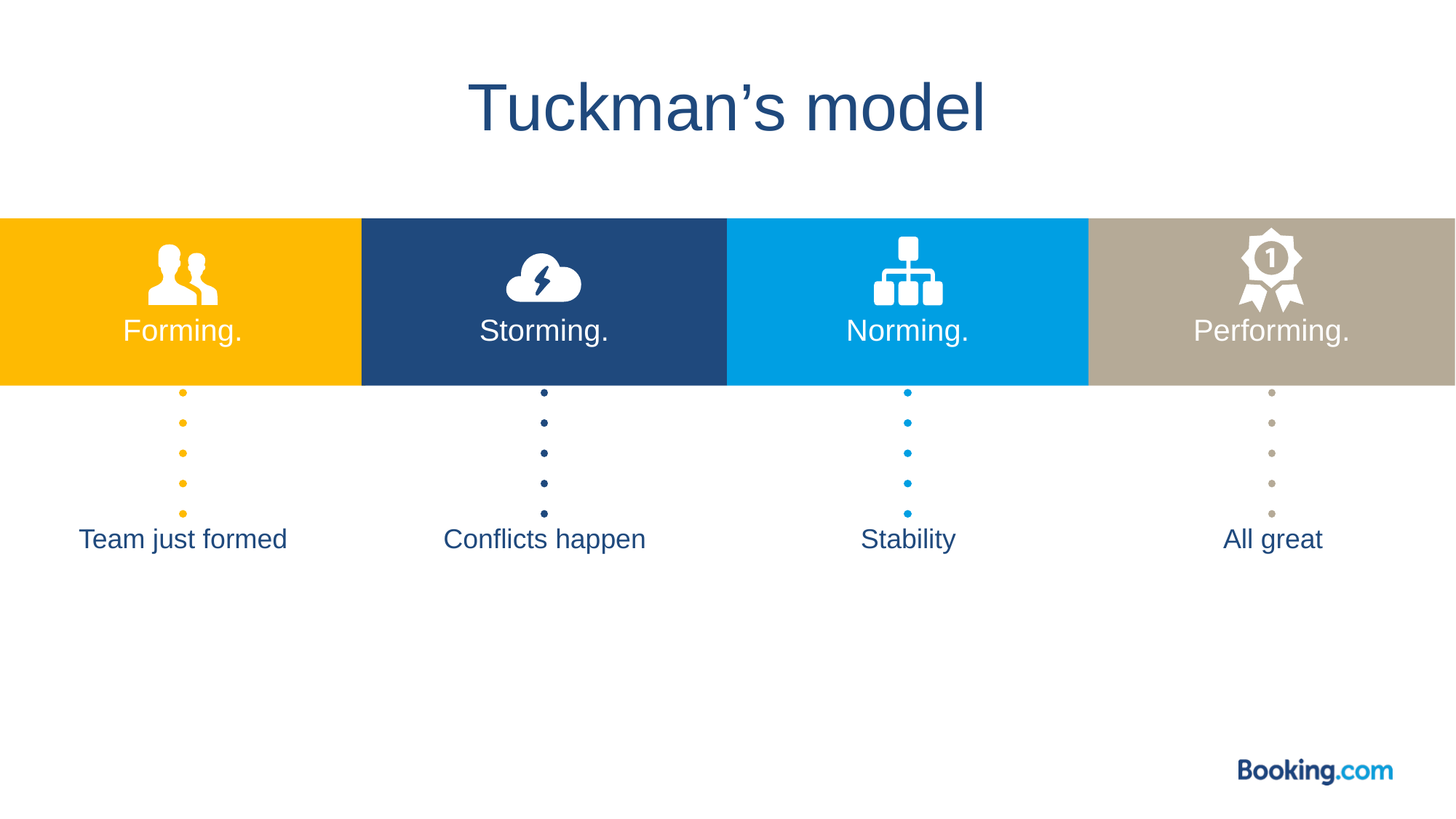

Tuckman’s model

Forming.
Storming.
Norming.
Performing.

Team just formed
Conflicts happen
Stability
All great